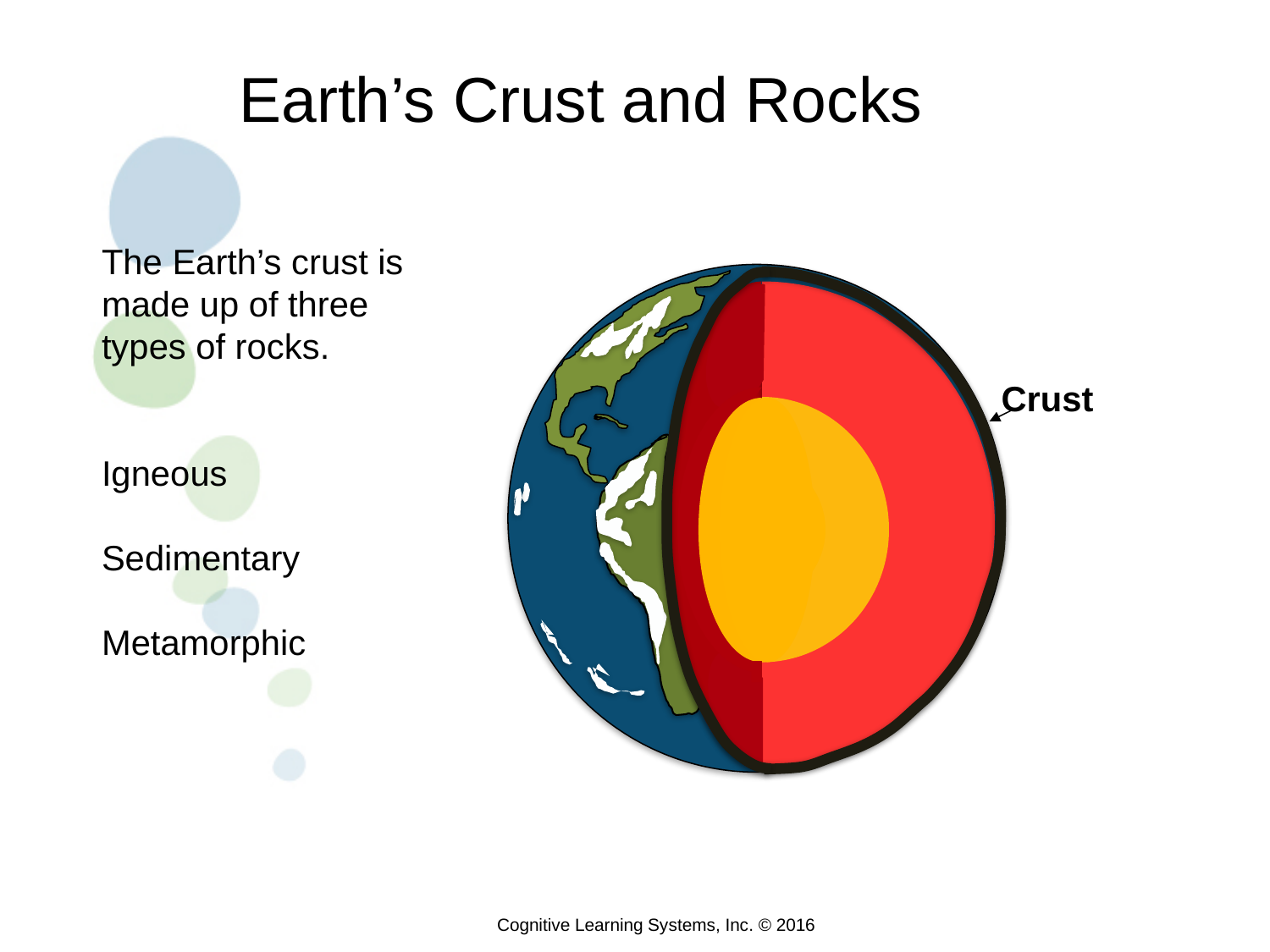

Earth’s Crust and Rocks
The Earth’s crust is made up of three types of rocks.

Igneous

Sedimentary

Metamorphic

Crust

Crust

Cognitive Learning Systems, Inc. © 2016